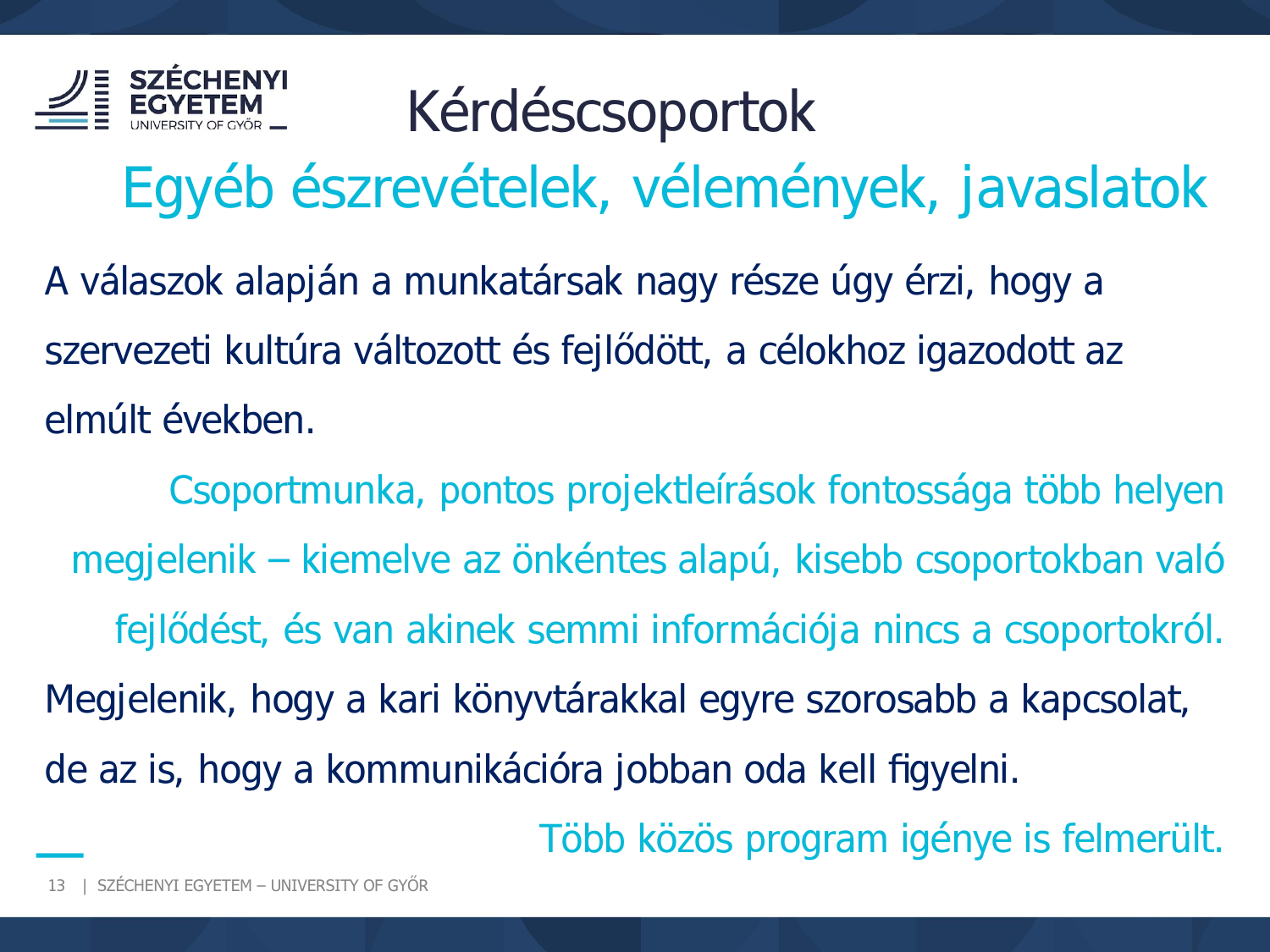

Kérdéscsoportok
Egyéb észrevételek, vélemények, javaslatok
A válaszok alapján a munkatársak nagy része úgy érzi, hogy a szervezeti kultúra változott és fejlődött, a célokhoz igazodott az elmúlt években.
Csoportmunka, pontos projektleírások fontossága több helyen megjelenik – kiemelve az önkéntes alapú, kisebb csoportokban való fejlődést, és van akinek semmi információja nincs a csoportokról.
Megjelenik, hogy a kari könyvtárakkal egyre szorosabb a kapcsolat, de az is, hogy a kommunikációra jobban oda kell figyelni.
Több közös program igénye is felmerült.